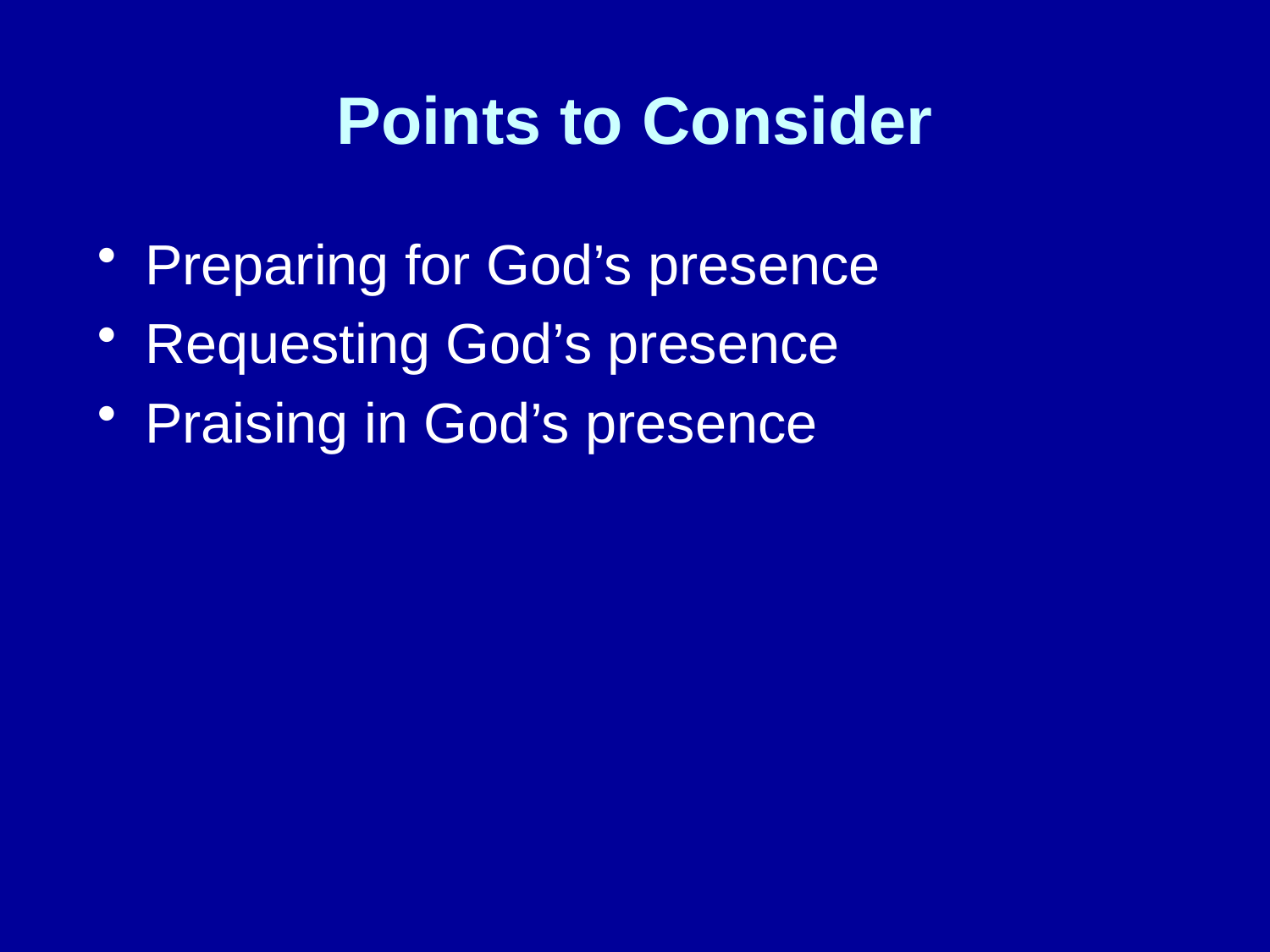

# Points to Consider
Preparing for God’s presence
Requesting God’s presence
Praising in God’s presence